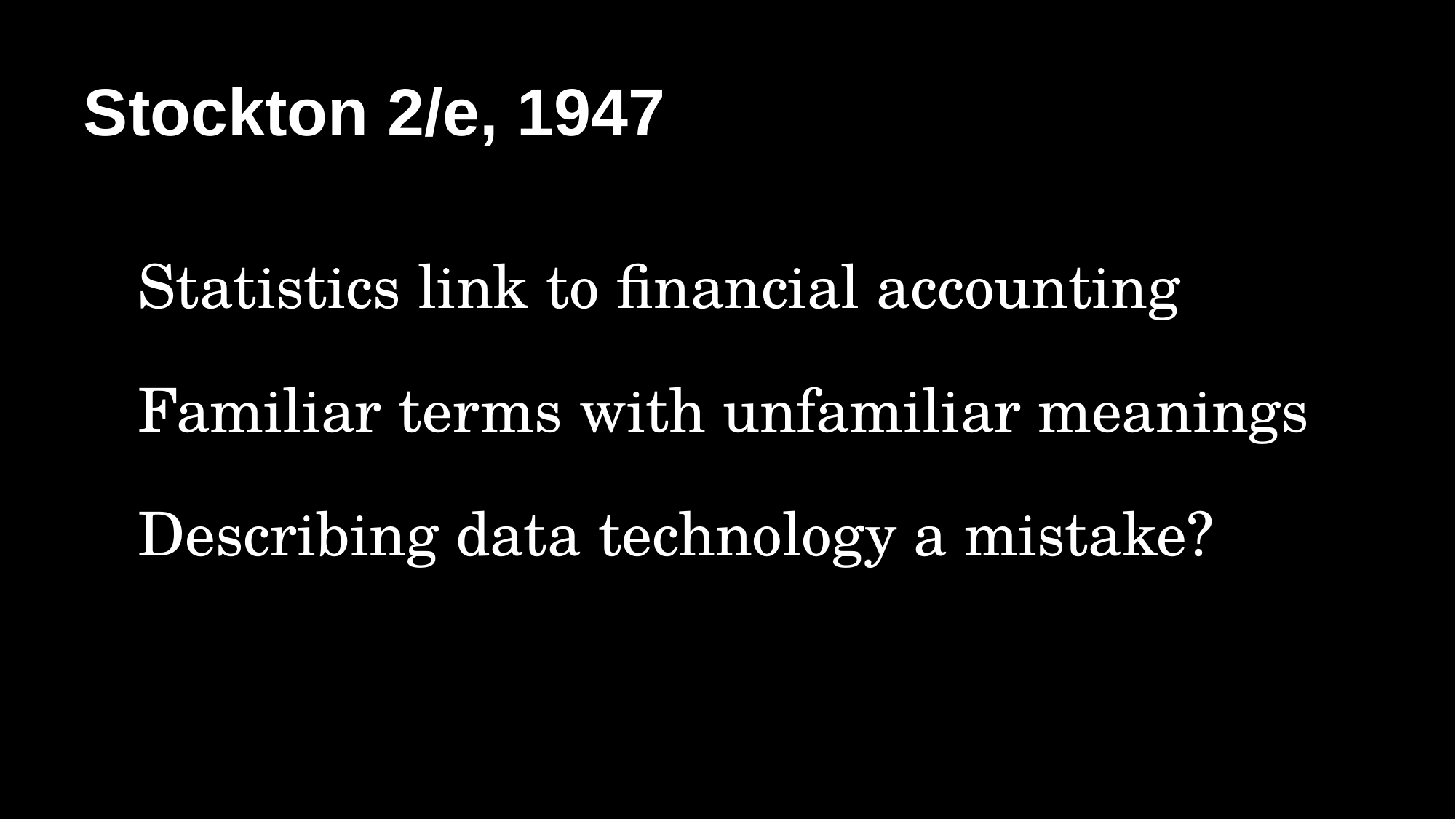

Stockton 2/e, 1947
Statistics link to financial accounting
Familiar terms with unfamiliar meanings
Describing data technology a mistake?